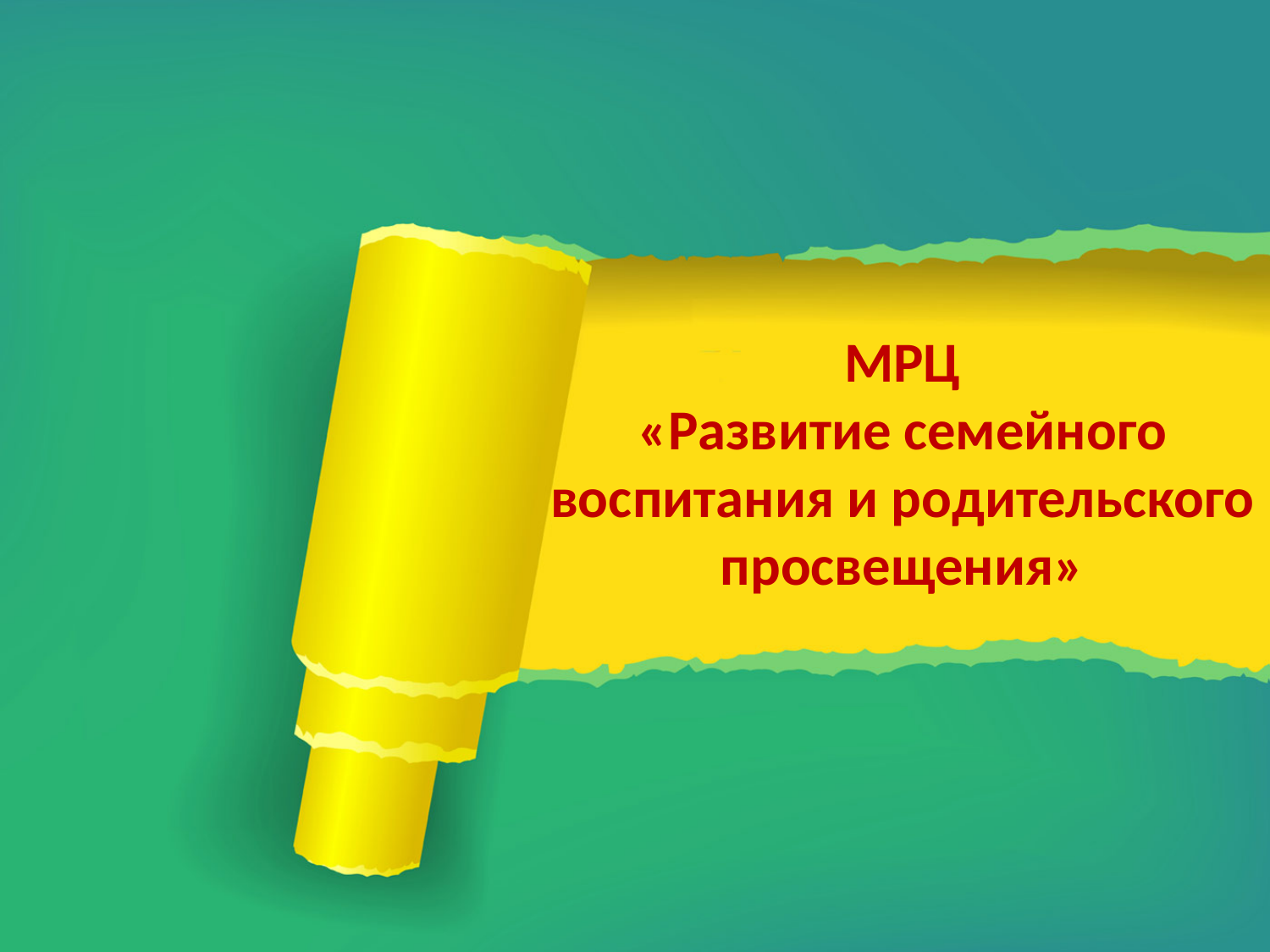

# МРЦ «Развитие семейного воспитания и родительского просвещения»